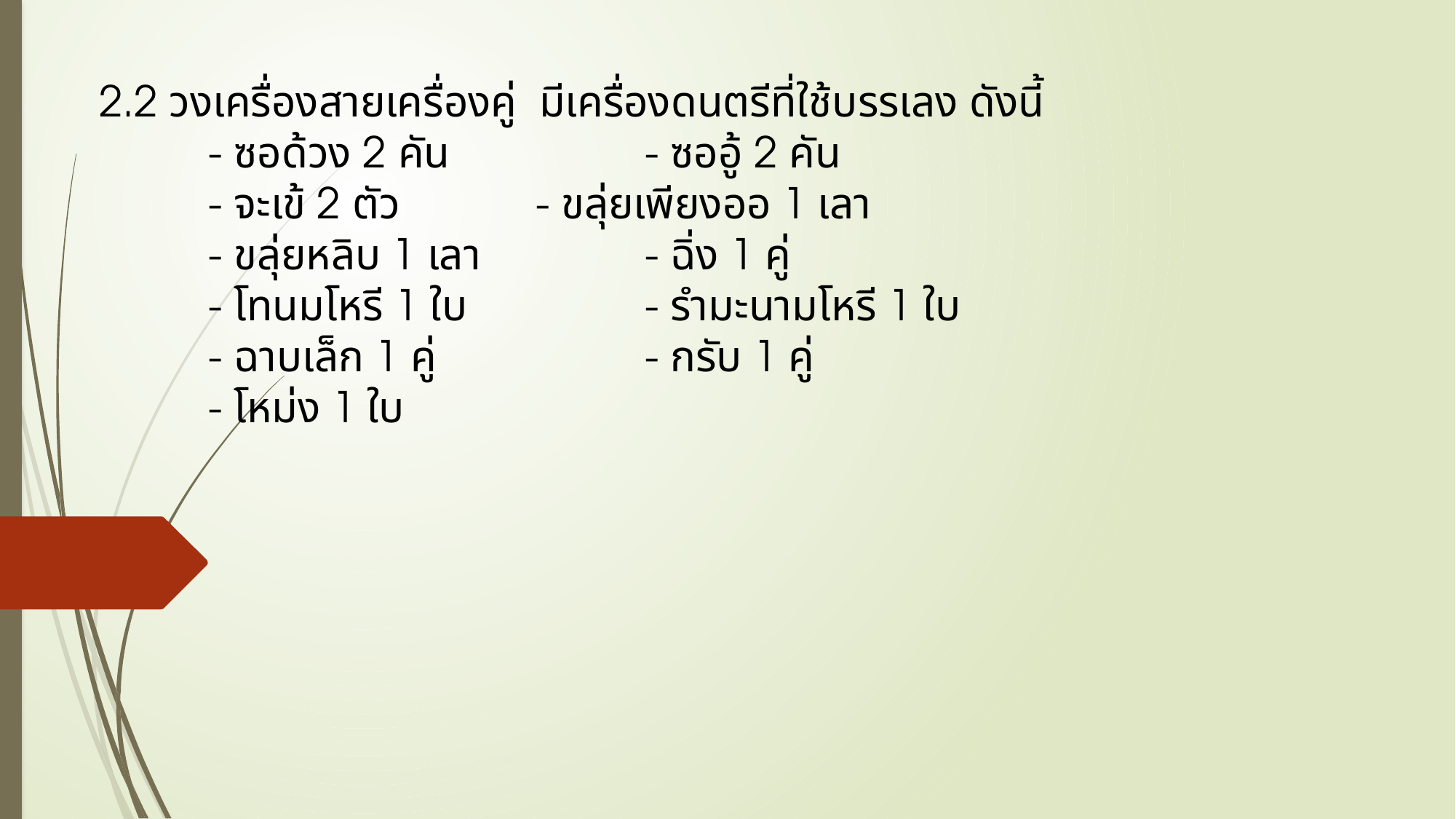

2.2 วงเครื่องสายเครื่องคู่  มีเครื่องดนตรีที่ใช้บรรเลง ดังนี้
	- ซอด้วง 2 คัน 		- ซออู้ 2 คัน
	- จะเข้ 2 ตัว 		- ขลุ่ยเพียงออ 1 เลา
	- ขลุ่ยหลิบ 1 เลา		- ฉิ่ง 1 คู่
	- โทนมโหรี 1 ใบ		- รำมะนามโหรี 1 ใบ
	- ฉาบเล็ก 1 คู่ 		- กรับ 1 คู่
	- โหม่ง 1 ใบ